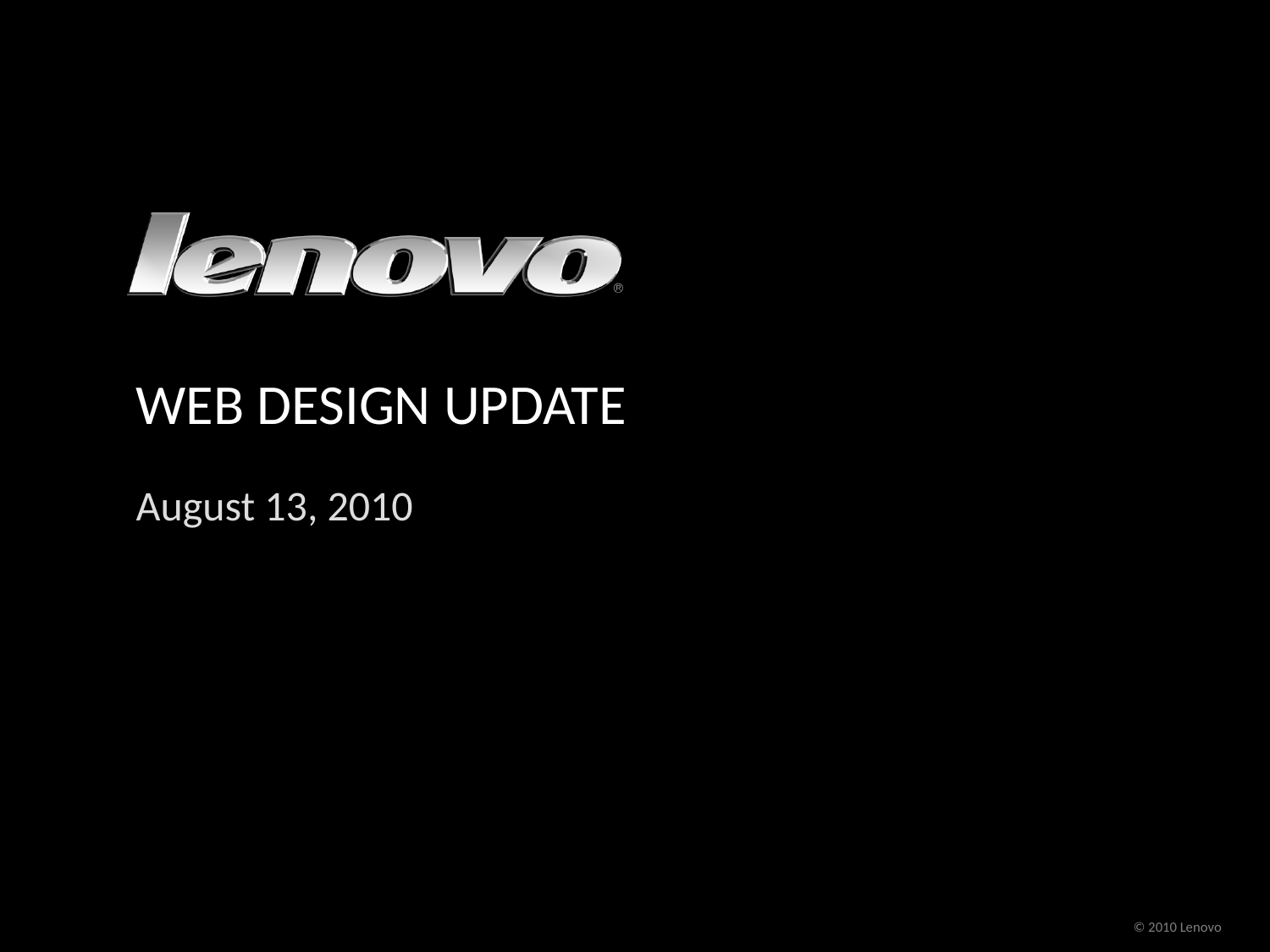

# WEB DESIGN UPDATE
August 13, 2010